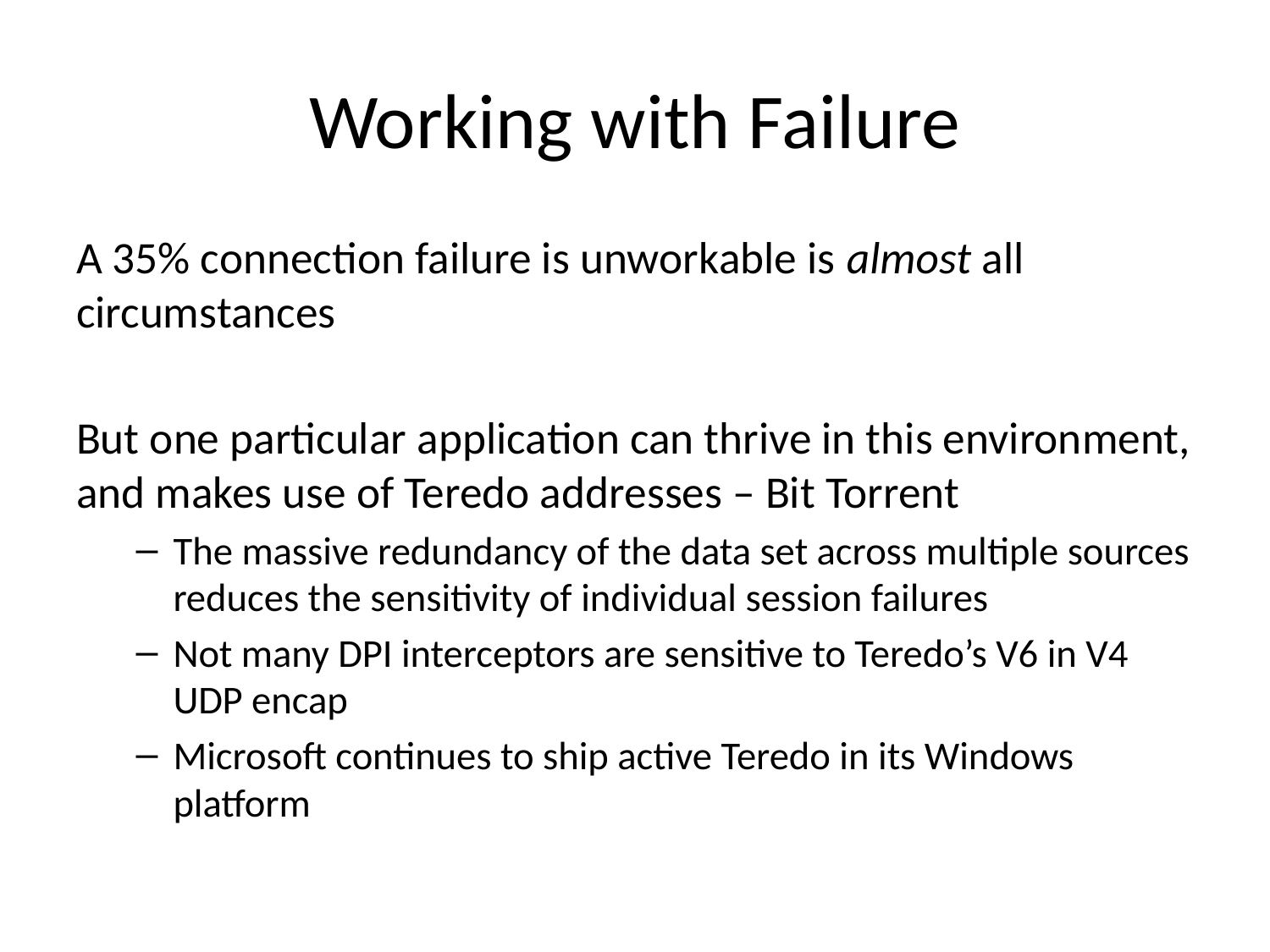

# Working with Failure
A 35% connection failure is unworkable is almost all circumstances

But one particular application can thrive in this environment, and makes use of Teredo addresses – Bit Torrent
The massive redundancy of the data set across multiple sources reduces the sensitivity of individual session failures
Not many DPI interceptors are sensitive to Teredo’s V6 in V4 UDP encap
Microsoft continues to ship active Teredo in its Windows platform